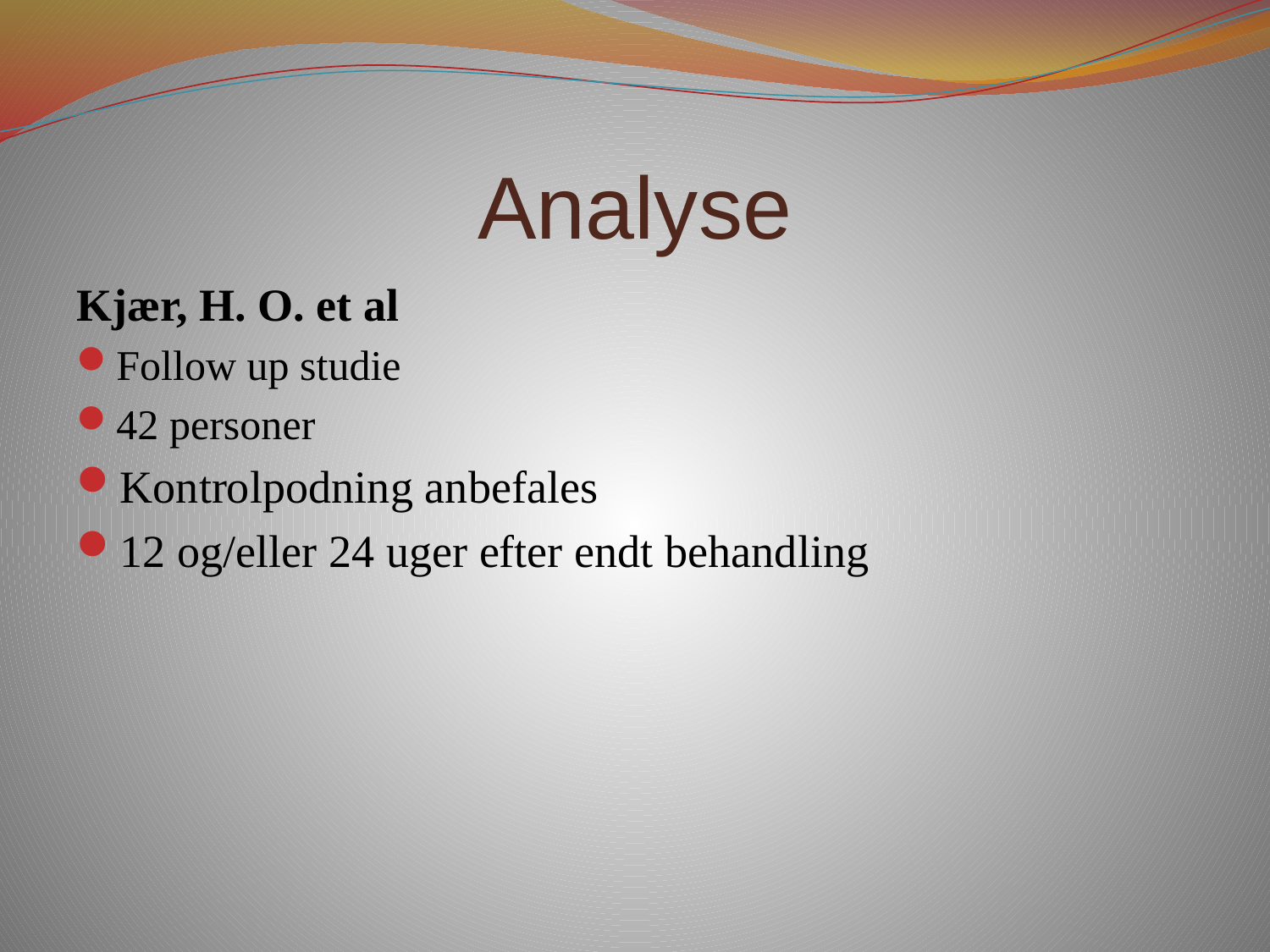

# Analyse
Kjær, H. O. et al
Follow up studie
42 personer
Kontrolpodning anbefales
12 og/eller 24 uger efter endt behandling